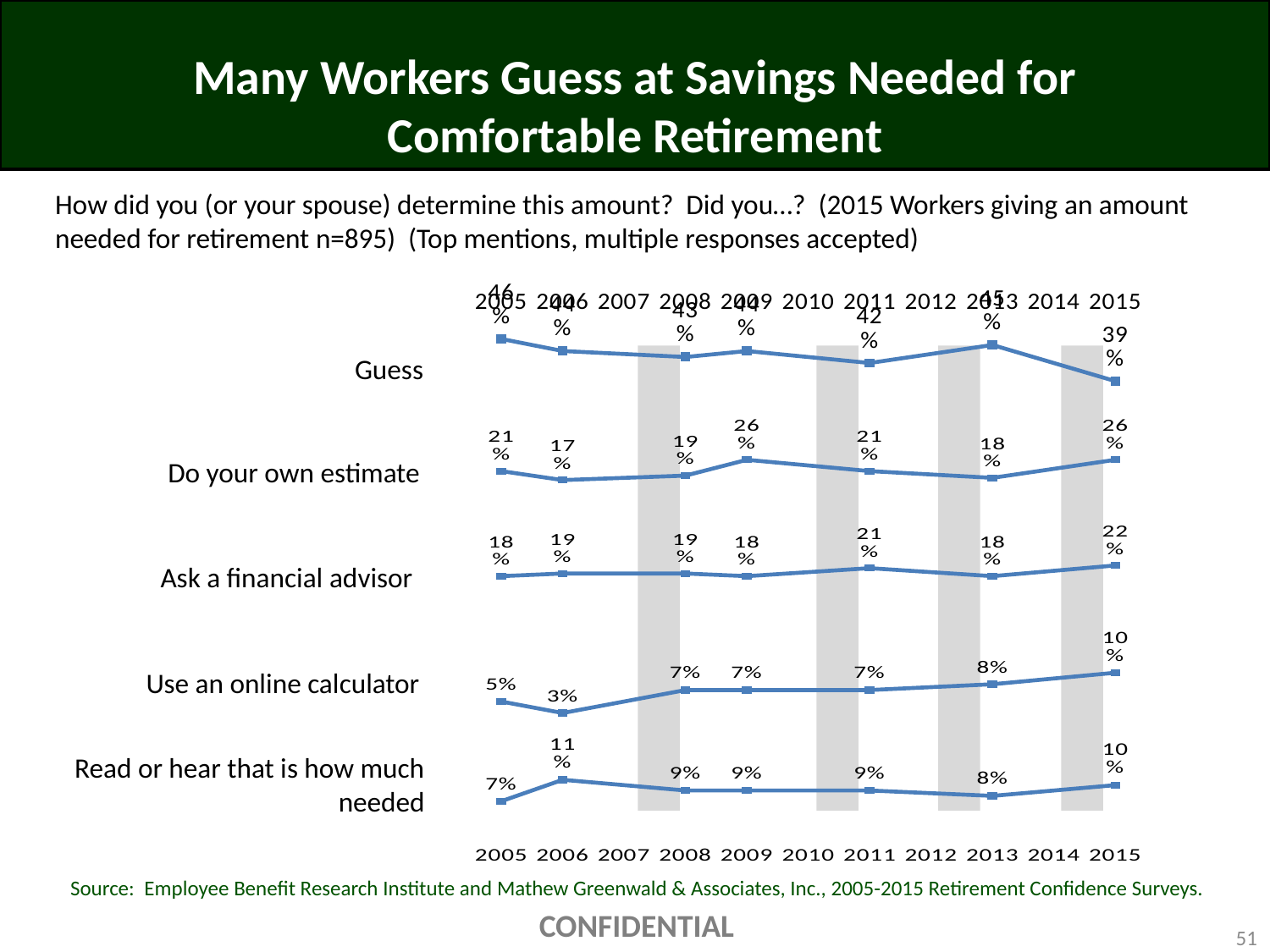

# Many Workers Guess at Savings Needed for Comfortable Retirement
How did you (or your spouse) determine this amount?  Did you…?  (2015 Workers giving an amount needed for retirement n=895)  (Top mentions, multiple responses accepted)

### Chart

| Category | Guess |
|---|---|
| 2005 | 0.46 |
| 2006 | 0.44 |
| 2007 | None |
| 2008 | 0.43 |
| 2009 | 0.44 |
| 2010 | None |
| 2011 | 0.42 |
| 2012 | None |
| 2013 | 0.45 |
| 2014 | None |
| 2015 | 0.39 |
Guess

### Chart

| Category | Do your own estimate |
|---|---|
| 2005 | 0.21 |
| 2006 | 0.17 |
| 2007 | None |
| 2008 | 0.19 |
| 2009 | 0.26 |
| 2010 | None |
| 2011 | 0.21 |
| 2012 | None |
| 2013 | 0.18 |
| 2014 | None |
| 2015 | 0.26 |
Do your own estimate

### Chart

| Category | Ask a financial advisor |
|---|---|
| 2005 | 0.18 |
| 2006 | 0.19 |
| 2007 | None |
| 2008 | 0.19 |
| 2009 | 0.18 |
| 2010 | None |
| 2011 | 0.21 |
| 2012 | None |
| 2013 | 0.18 |
| 2014 | None |
| 2015 | 0.22 |
Ask a financial advisor

### Chart

| Category | Use an online calculator |
|---|---|
| 2005 | 0.05 |
| 2006 | 0.03 |
| 2007 | None |
| 2008 | 0.07 |
| 2009 | 0.07 |
| 2010 | None |
| 2011 | 0.07 |
| 2012 | None |
| 2013 | 0.08 |
| 2014 | None |
| 2015 | 0.1 |
Use an online calculator

### Chart

| Category | Read or hear that is how much needed |
|---|---|
| 2005 | 0.07 |
| 2006 | 0.11 |
| 2007 | None |
| 2008 | 0.09 |
| 2009 | 0.09 |
| 2010 | None |
| 2011 | 0.09 |
| 2012 | None |
| 2013 | 0.08 |
| 2014 | None |
| 2015 | 0.1 |
Read or hear that is how much needed
Source:  Employee Benefit Research Institute and Mathew Greenwald & Associates, Inc., 2005-2015 Retirement Confidence Surveys.
CONFIDENTIAL
51